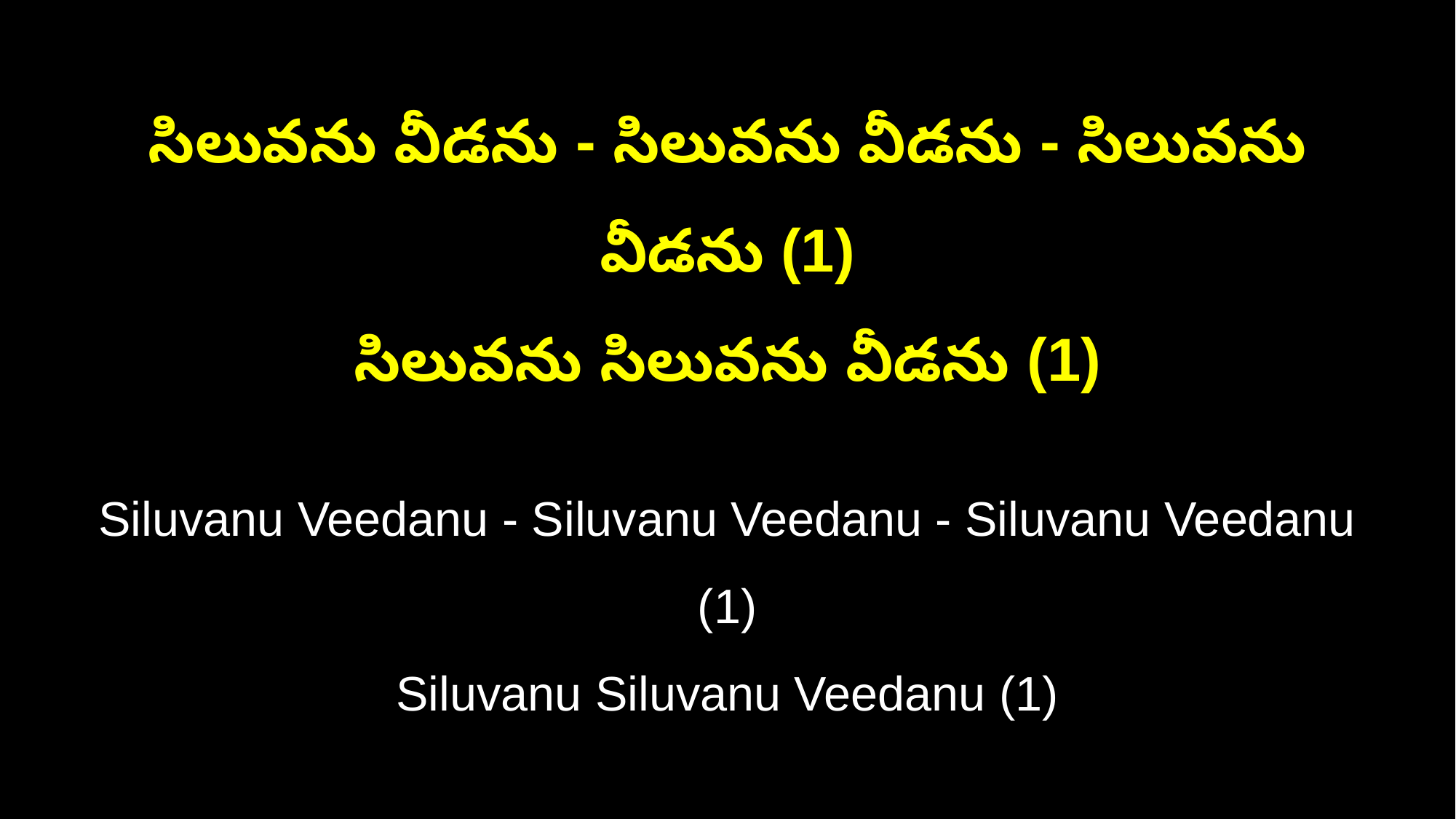

సిలువను వీడను - సిలువను వీడను - సిలువను వీడను (1)
సిలువను సిలువను వీడను (1)
Siluvanu Veedanu - Siluvanu Veedanu - Siluvanu Veedanu (1)
Siluvanu Siluvanu Veedanu (1)